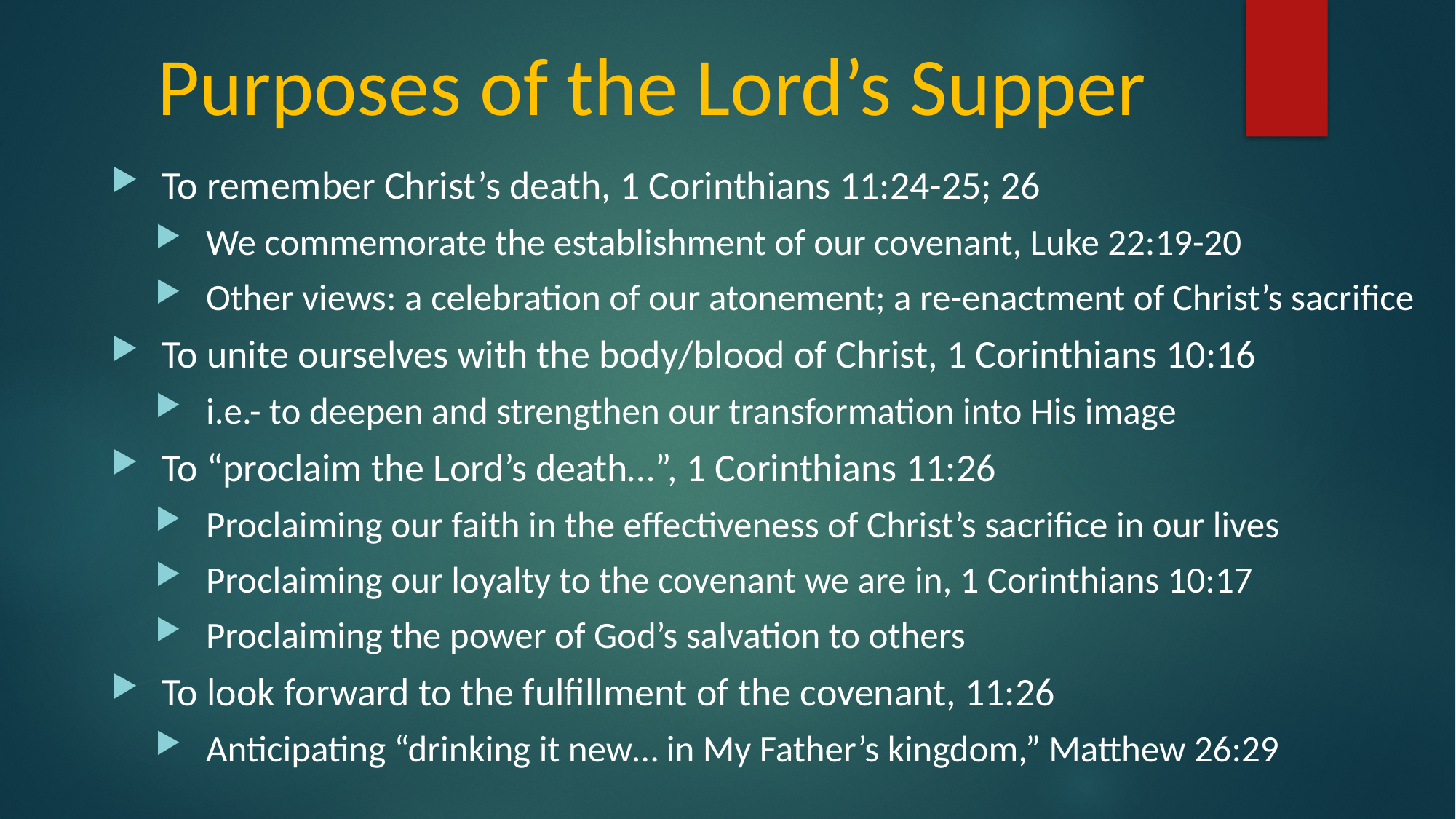

Purposes of the Lord’s Supper
To remember Christ’s death, 1 Corinthians 11:24-25; 26​
We commemorate the establishment of our covenant, Luke 22:19-20​
Other views: a celebration of our atonement; a re-enactment of Christ’s sacrifice​
To unite ourselves with the body/blood of Christ, 1 Corinthians 10:16​
i.e.- to deepen and strengthen our transformation into His image​
To “proclaim the Lord’s death…”, 1 Corinthians 11:26​
Proclaiming our faith in the effectiveness of Christ’s sacrifice in our lives​
Proclaiming our loyalty to the covenant we are in, 1 Corinthians 10:17​
Proclaiming the power of God’s salvation to others​
To look forward to the fulfillment of the covenant, 11:26​
Anticipating “drinking it new… in My Father’s kingdom,” Matthew 26:29